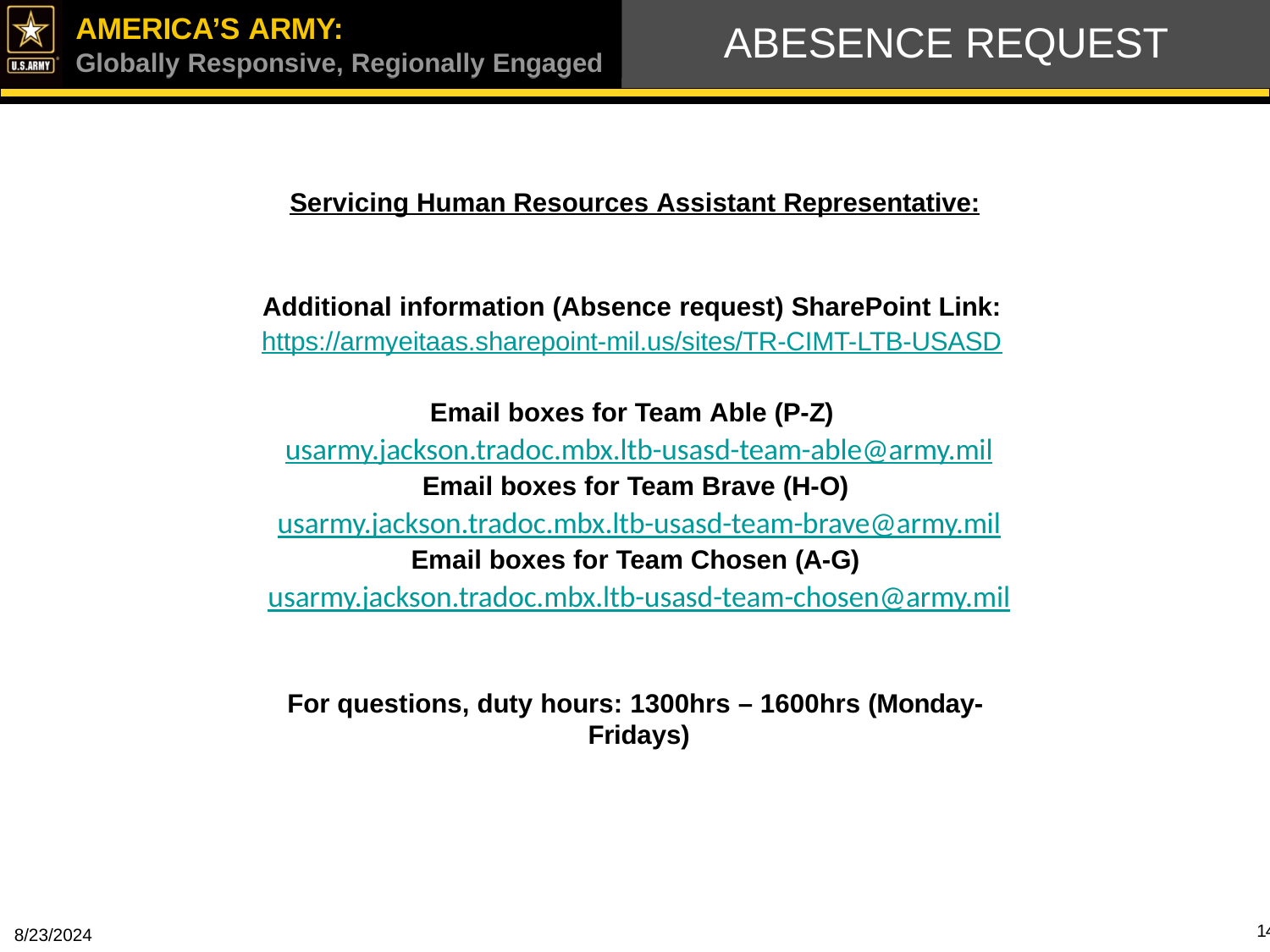

AMERICA’S ARMY:
Globally Responsive, Regionally Engaged
UNCLASS/FOUO
ABESENCE REQUEST
Servicing Human Resources Assistant Representative:

Additional information (Absence request) SharePoint Link:
https://armyeitaas.sharepoint-mil.us/sites/TR-CIMT-LTB-USASD

Email boxes for Team Able (P-Z) usarmy.jackson.tradoc.mbx.ltb-usasd-team-able@army.mil Email boxes for Team Brave (H-O) usarmy.jackson.tradoc.mbx.ltb-usasd-team-brave@army.mil Email boxes for Team Chosen (A-G) usarmy.jackson.tradoc.mbx.ltb-usasd-team-chosen@army.mil

For questions, duty hours: 1300hrs – 1600hrs (Monday-Fridays)
14
8/23/2024